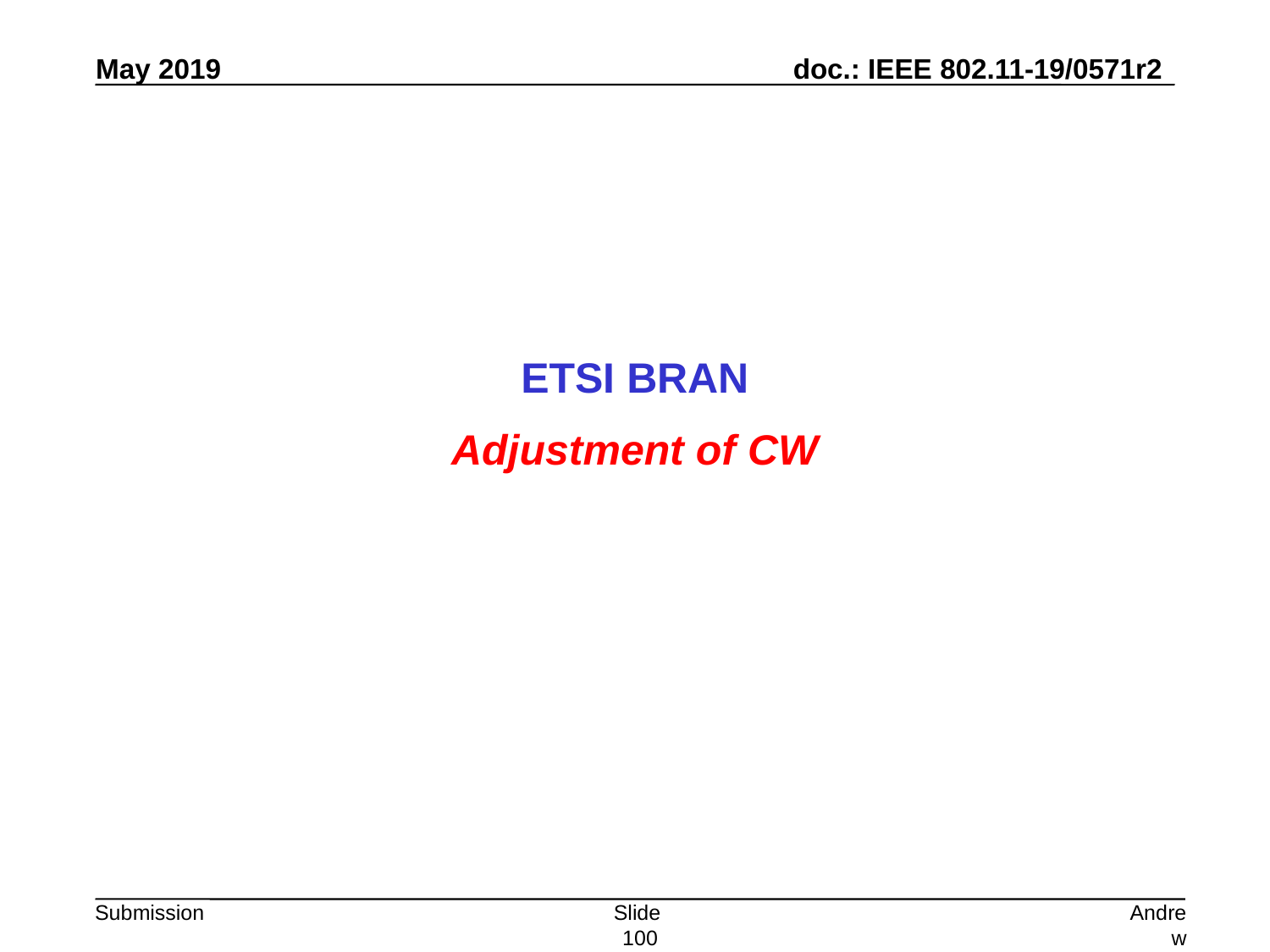

ETSI BRAN
Adjustment of CW
Slide 100
Andrew Myles, Cisco